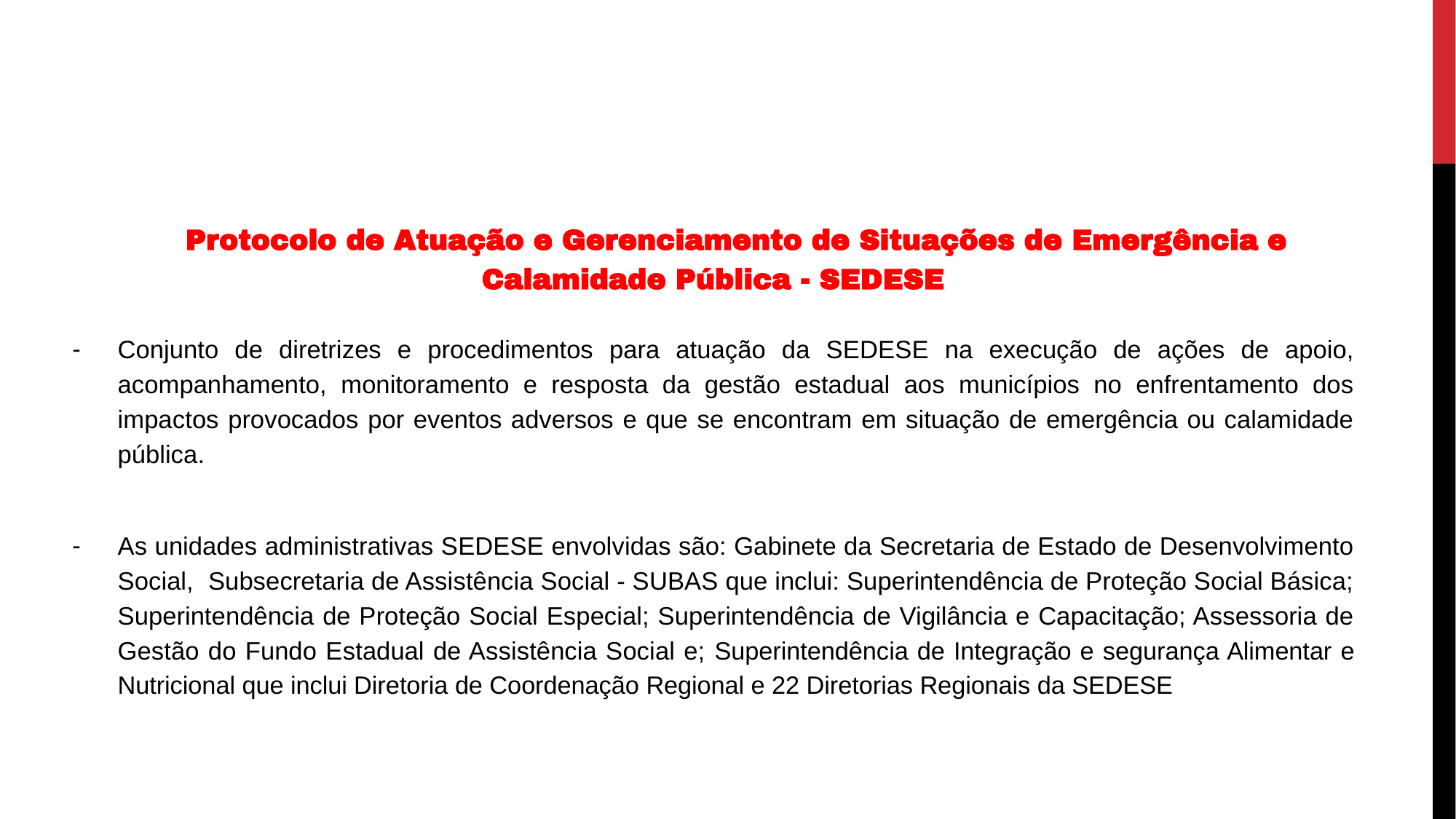

# Protocolo de Atuação e Gerenciamento de Situações de Emergência e Calamidade Pública - SEDESE

Conjunto de diretrizes e procedimentos para atuação da SEDESE na execução de ações de apoio, acompanhamento, monitoramento e resposta da gestão estadual aos municípios no enfrentamento dos impactos provocados por eventos adversos e que se encontram em situação de emergência ou calamidade pública.

As unidades administrativas SEDESE envolvidas são: Gabinete da Secretaria de Estado de Desenvolvimento Social,  Subsecretaria de Assistência Social - SUBAS que inclui: Superintendência de Proteção Social Básica; Superintendência de Proteção Social Especial; Superintendência de Vigilância e Capacitação; Assessoria de Gestão do Fundo Estadual de Assistência Social e; Superintendência de Integração e segurança Alimentar e Nutricional que inclui Diretoria de Coordenação Regional e 22 Diretorias Regionais da SEDESE